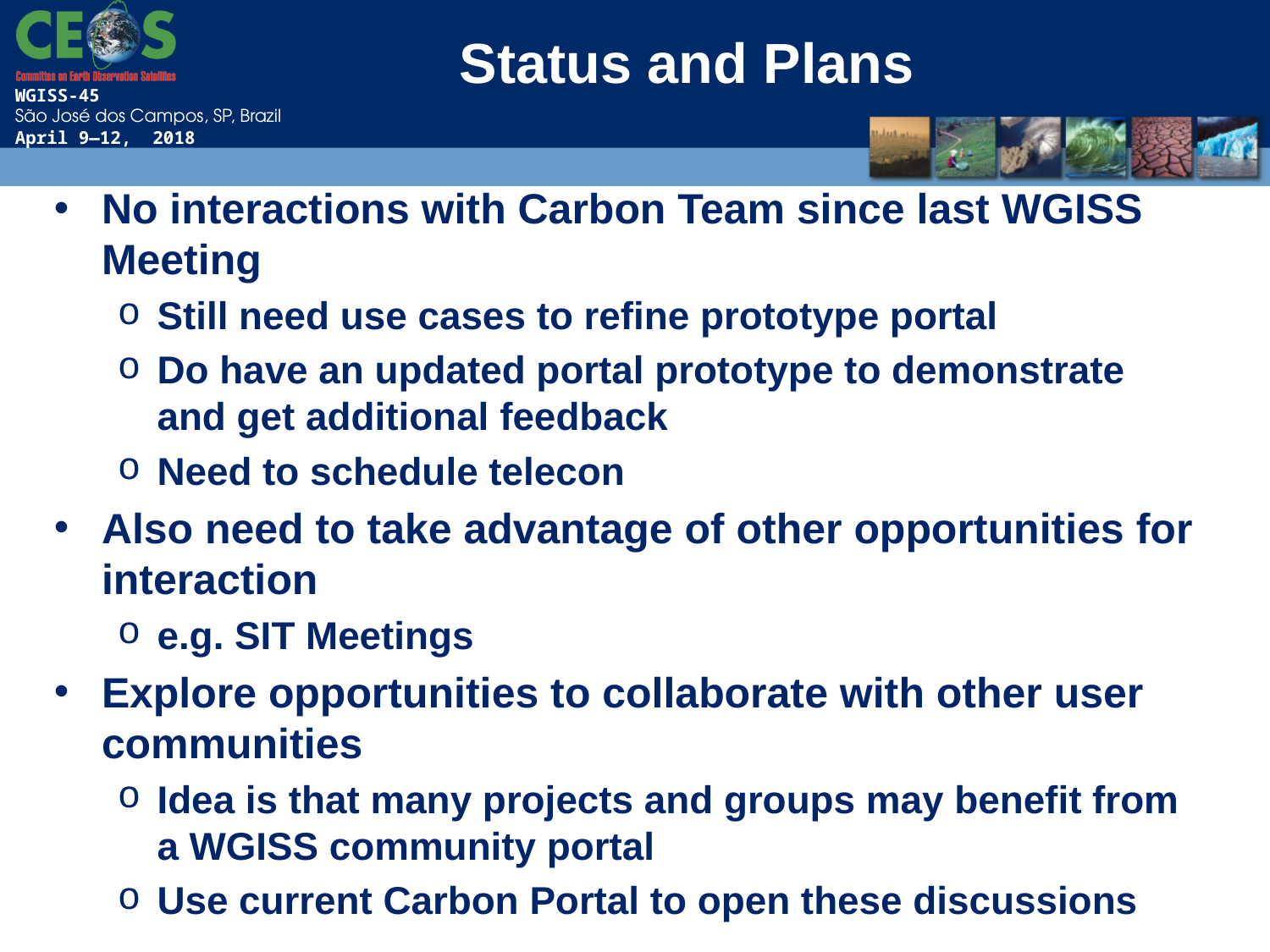

# Status and Plans
No interactions with Carbon Team since last WGISS Meeting
Still need use cases to refine prototype portal
Do have an updated portal prototype to demonstrate and get additional feedback
Need to schedule telecon
Also need to take advantage of other opportunities for interaction
e.g. SIT Meetings
Explore opportunities to collaborate with other user communities
Idea is that many projects and groups may benefit from a WGISS community portal
Use current Carbon Portal to open these discussions